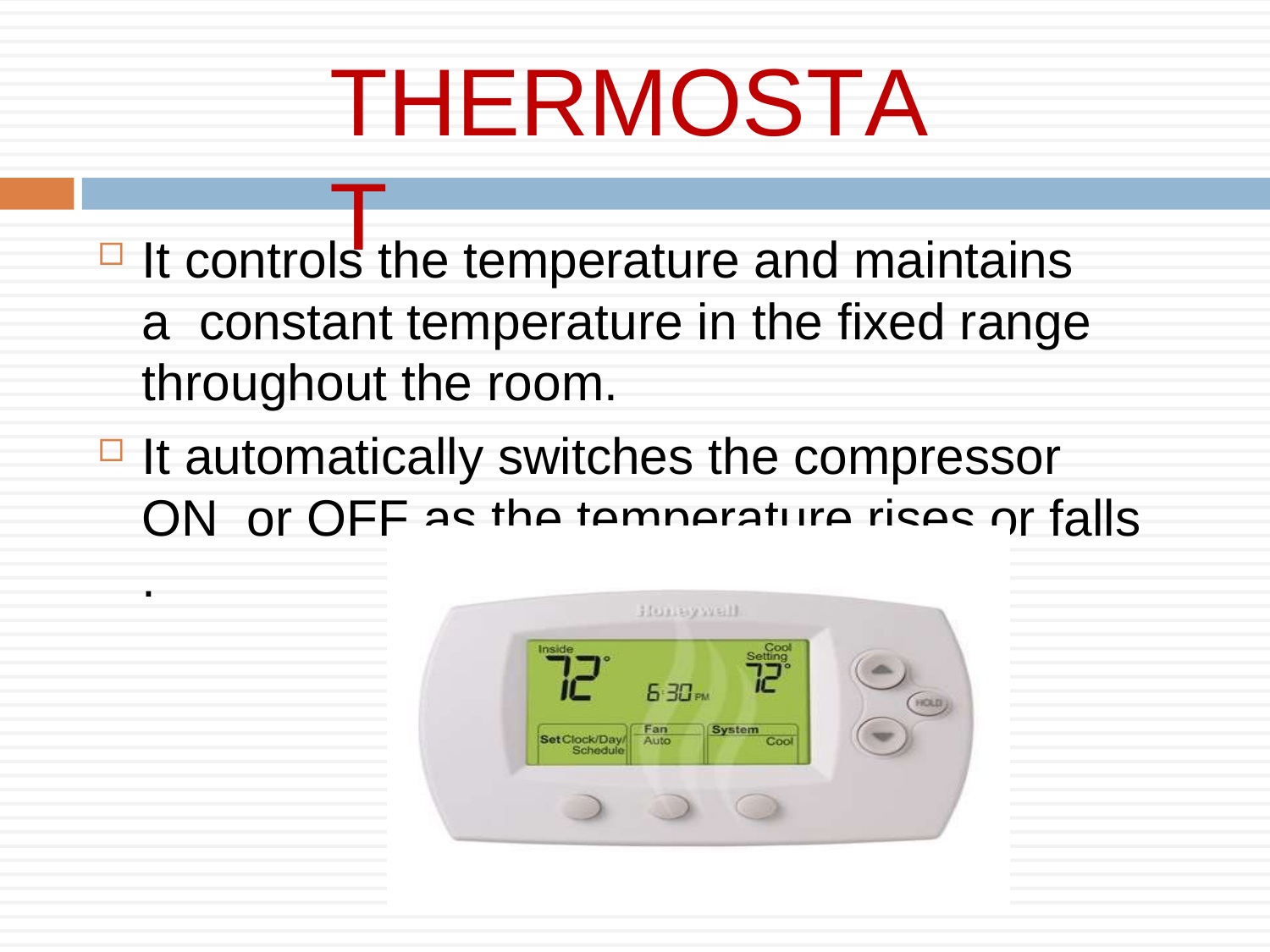

# THERMOSTAT
It controls the temperature and maintains a  constant temperature in the fixed range  throughout the room.
It automatically switches the compressor ON  or OFF as the temperature rises or falls .